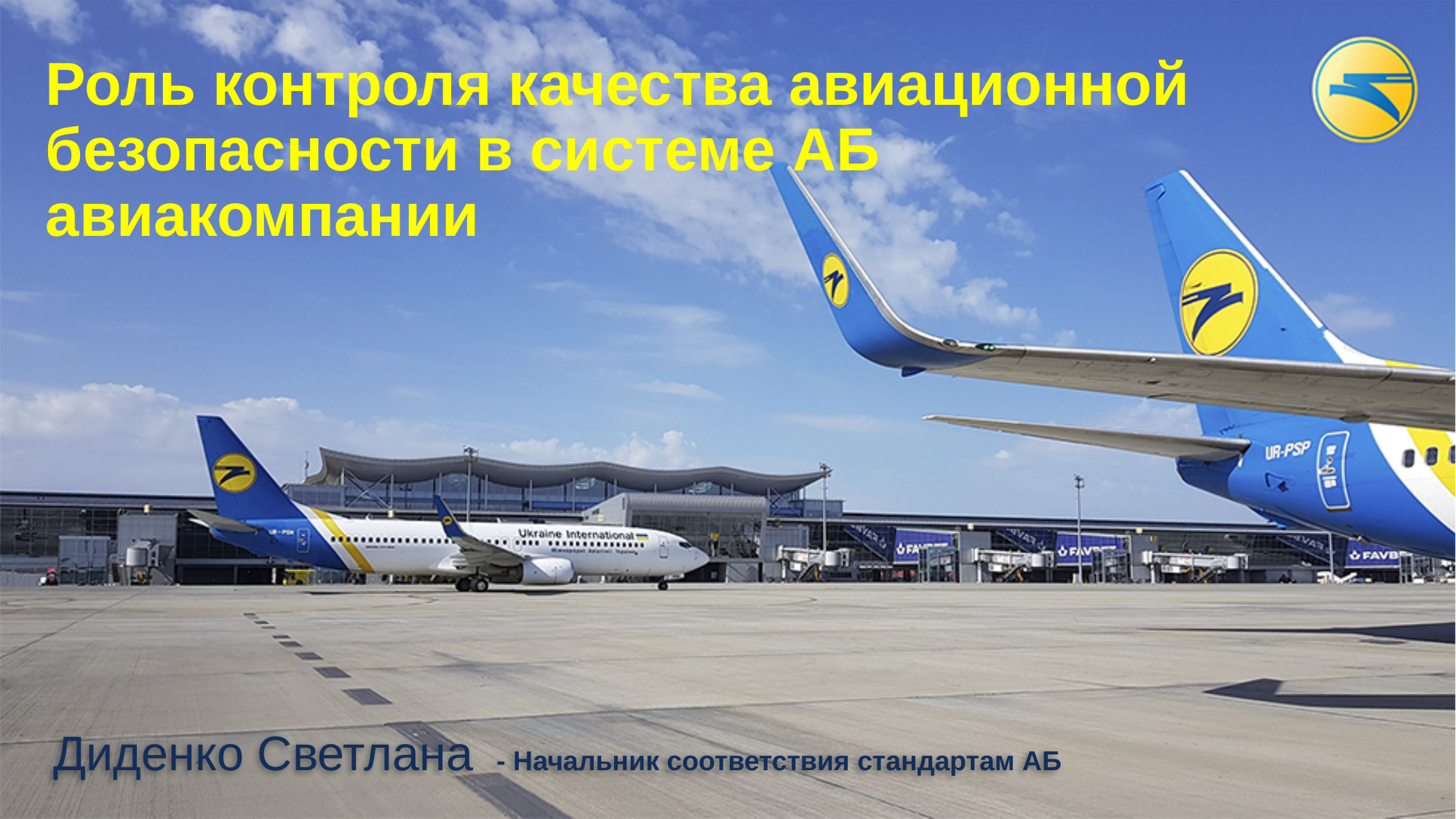

Роль контроля качества авиационной безопасности в системе АБ авиакомпании

Диденко Светлана   - Начальник соответствия стандартам АБ